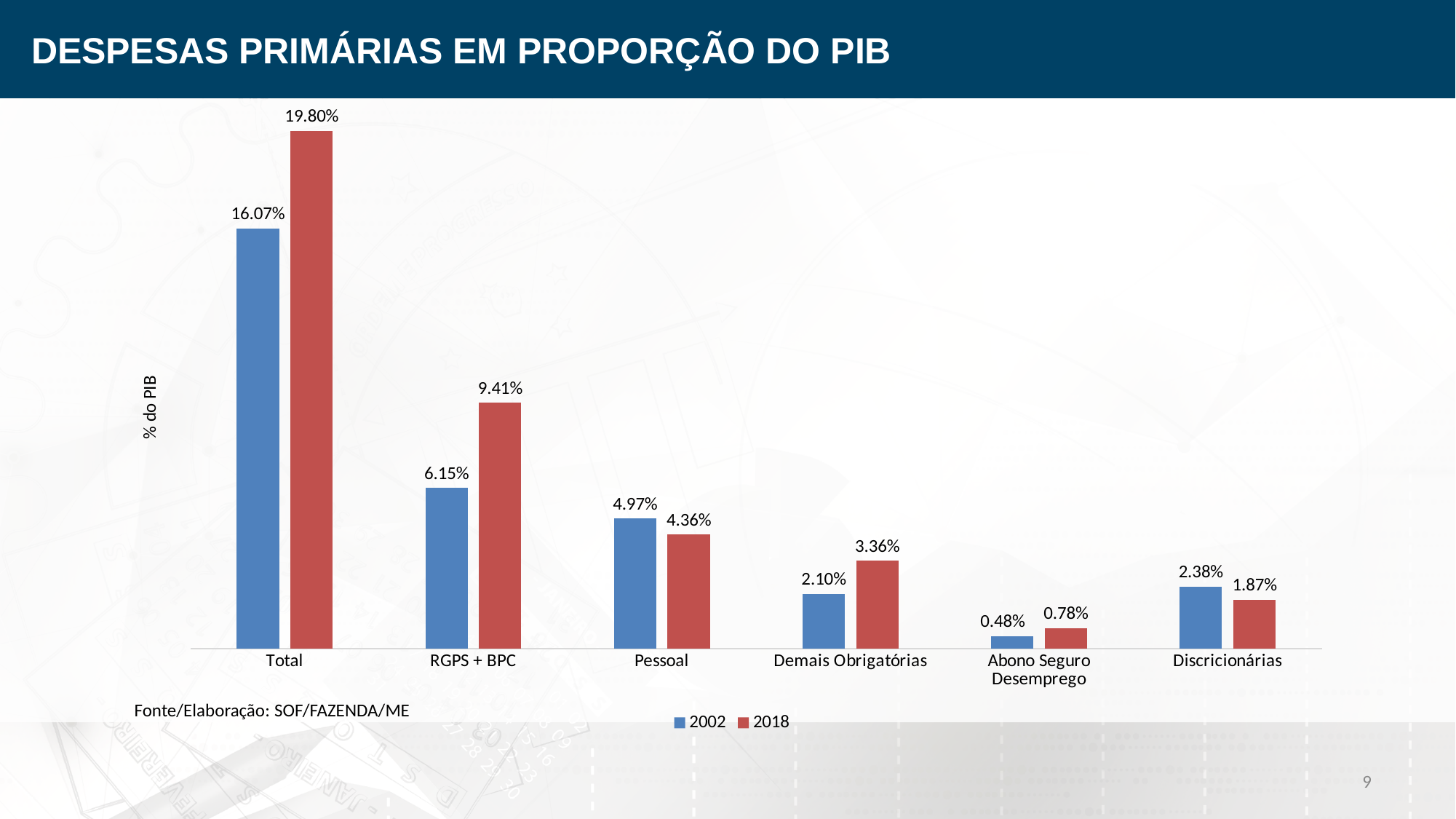

DESPESAS PRIMÁRIAS EM PROPORÇÃO DO PIB

### Chart

| Category | 2002 | 2018 |
|---|---|---|
| Total | 0.16073756820935756 | 0.1979845816732301 |
| RGPS + BPC | 0.061503930891227035 | 0.09410863617617747 |
| Pessoal | 0.04973166135527134 | 0.04364952801282028 |
| Demais Obrigatórias | 0.020964721674541616 | 0.033636393712144594 |
| Abono Seguro Desemprego | 0.004774645555549062 | 0.007843668373532994 |
| Discricionárias | 0.02376260873276852 | 0.018746355398554744 |
Fonte/Elaboração: SOF/FAZENDA/ME
9